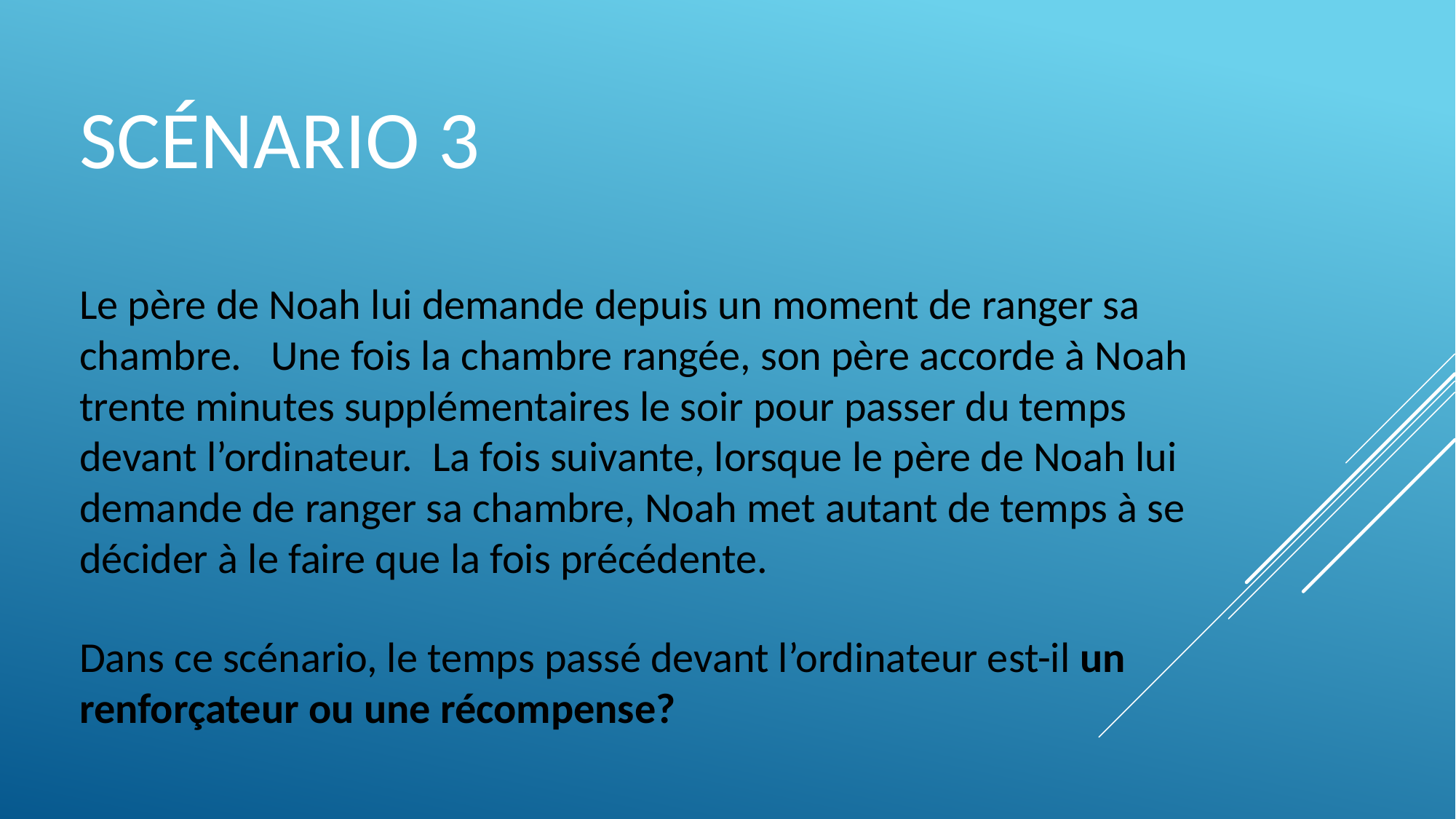

# Scénario 3
Le père de Noah lui demande depuis un moment de ranger sa chambre.   Une fois la chambre rangée, son père accorde à Noah trente minutes supplémentaires le soir pour passer du temps devant l’ordinateur.  La fois suivante, lorsque le père de Noah lui demande de ranger sa chambre, Noah met autant de temps à se décider à le faire que la fois précédente.

Dans ce scénario, le temps passé devant l’ordinateur est-il un renforçateur ou une récompense?